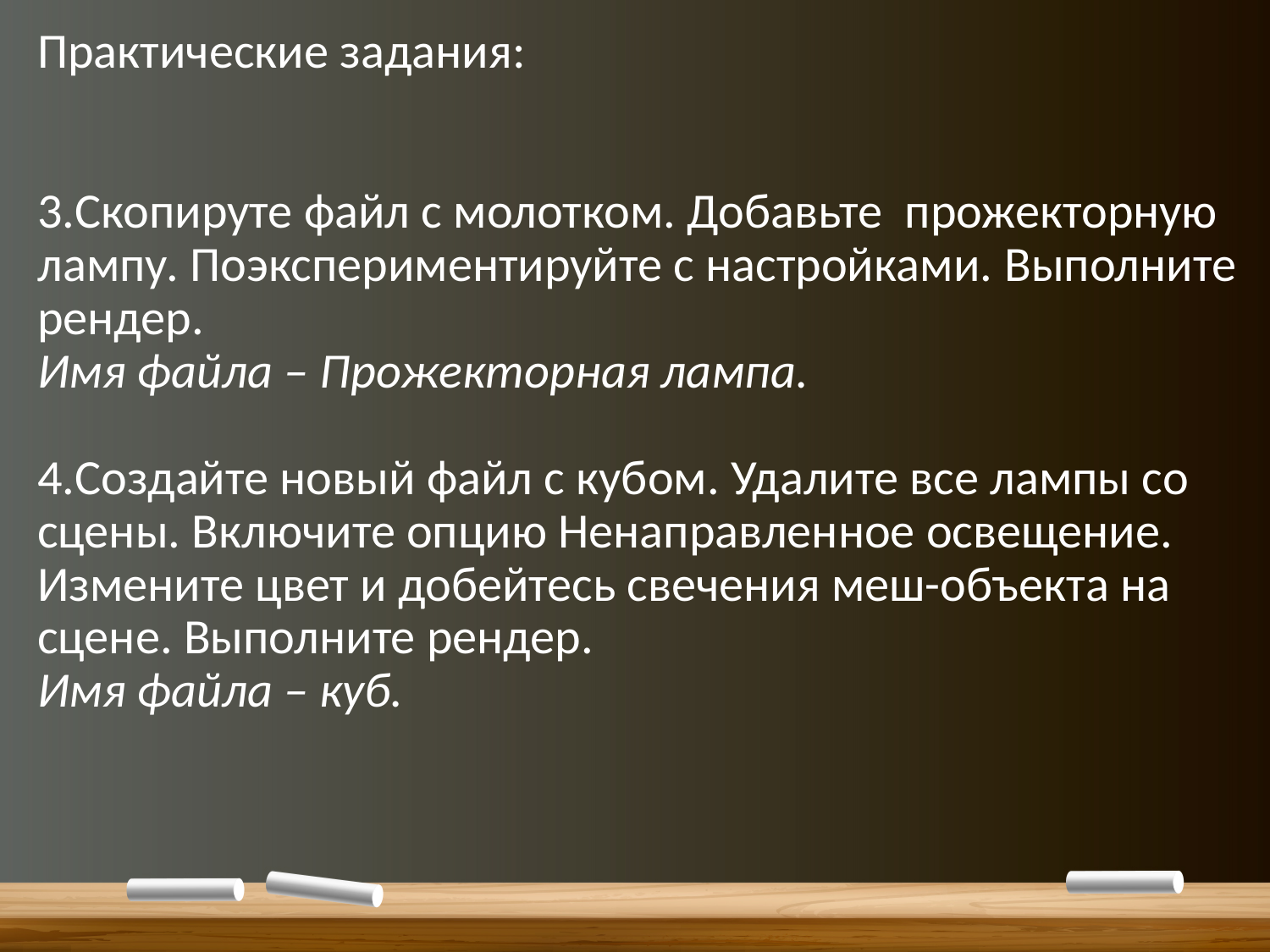

# Практические задания: 3.Скопируте файл с молотком. Добавьте  прожекторную лампу. Поэкспериментируйте с настройками. Выполните рендер. Имя файла – Прожекторная лампа. 4.Создайте новый файл с кубом. Удалите все лампы со сцены. Включите опцию Ненаправленное освещение. Измените цвет и добейтесь свечения меш-объекта на сцене. Выполните рендер. Имя файла – куб.